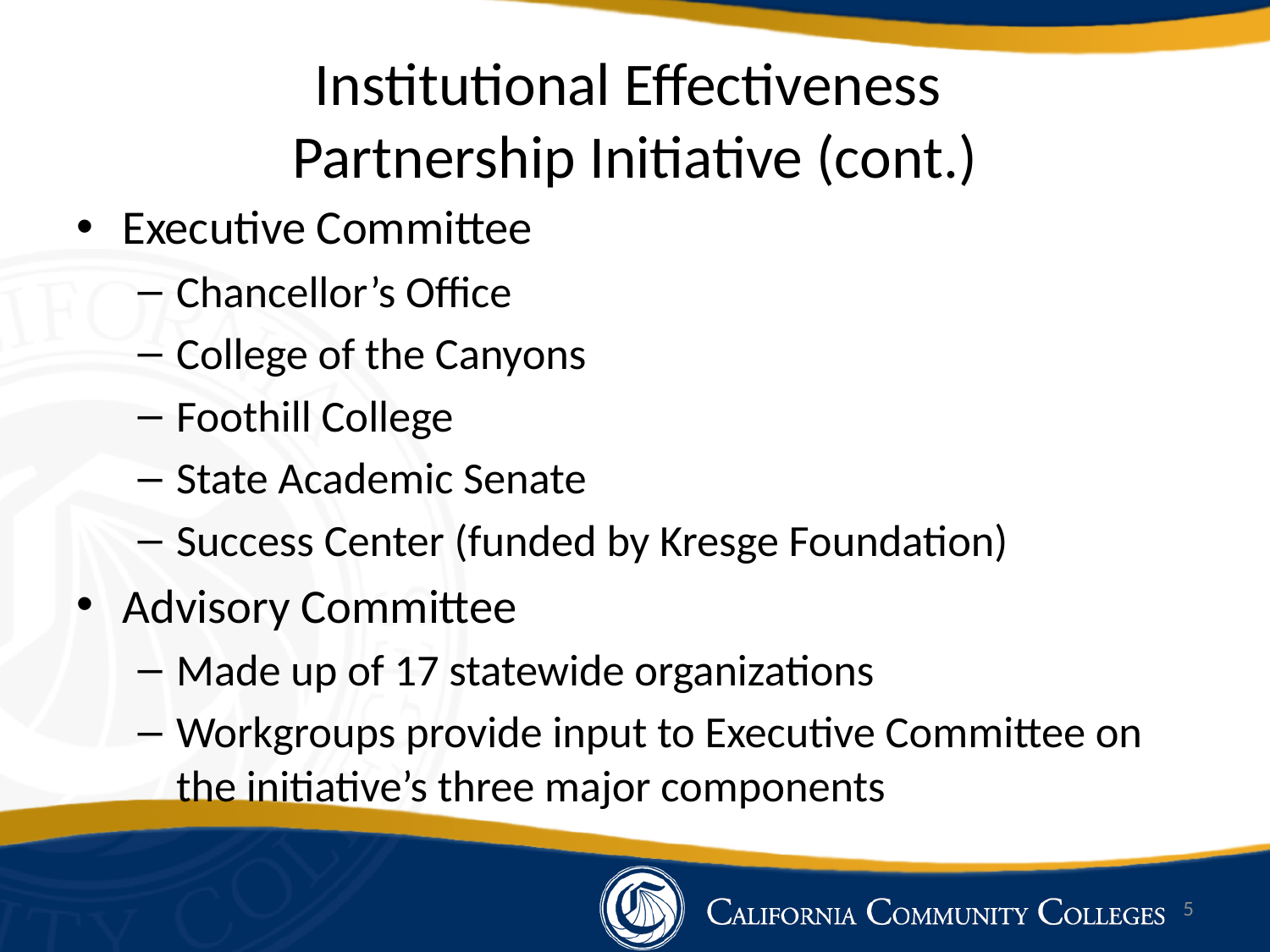

# Institutional Effectiveness Partnership Initiative (cont.)
Executive Committee
Chancellor’s Office
College of the Canyons
Foothill College
State Academic Senate
Success Center (funded by Kresge Foundation)
Advisory Committee
Made up of 17 statewide organizations
Workgroups provide input to Executive Committee on the initiative’s three major components
5